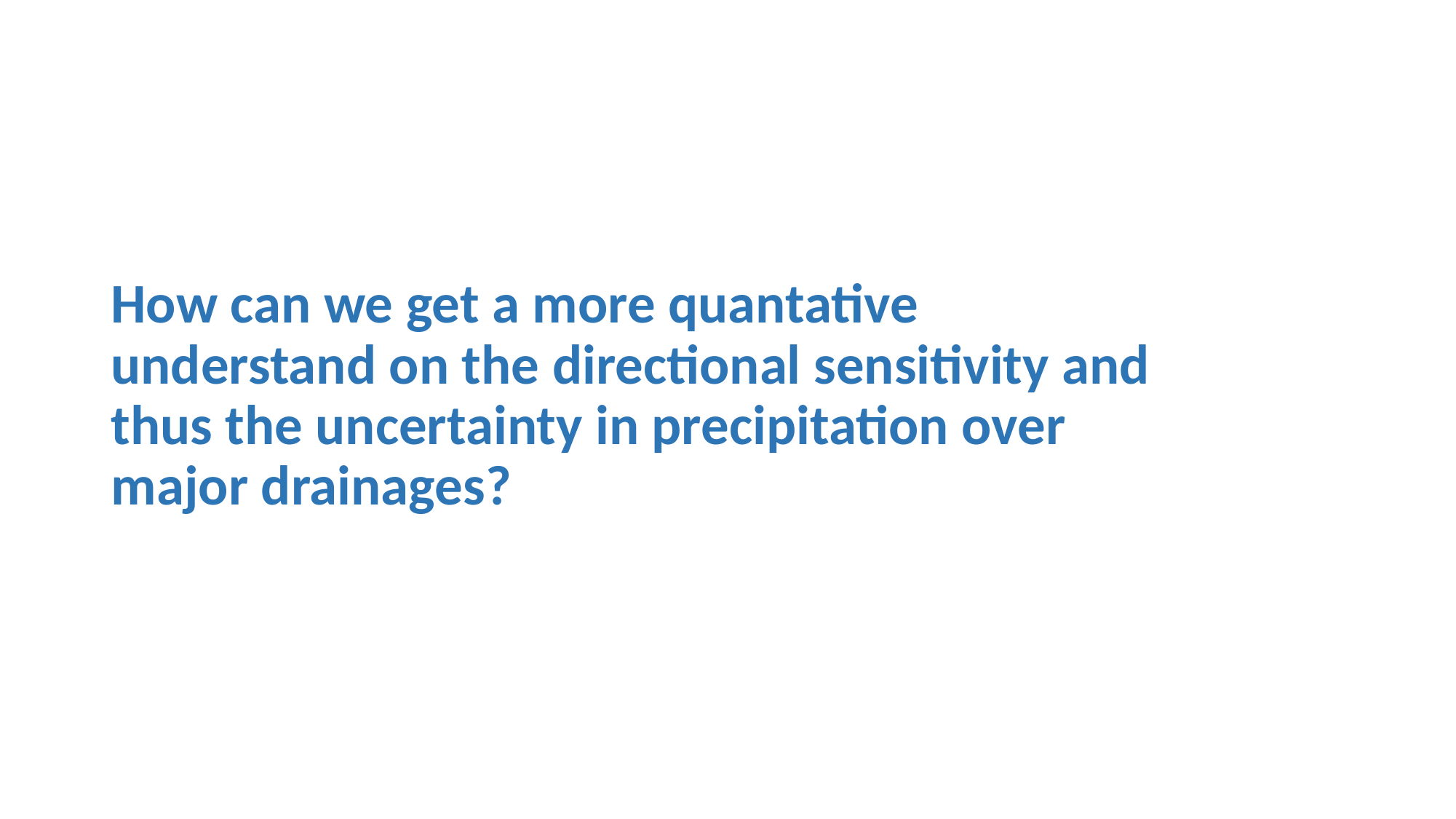

# How can we get a more quantative understand on the directional sensitivity and thus the uncertainty in precipitation over major drainages?